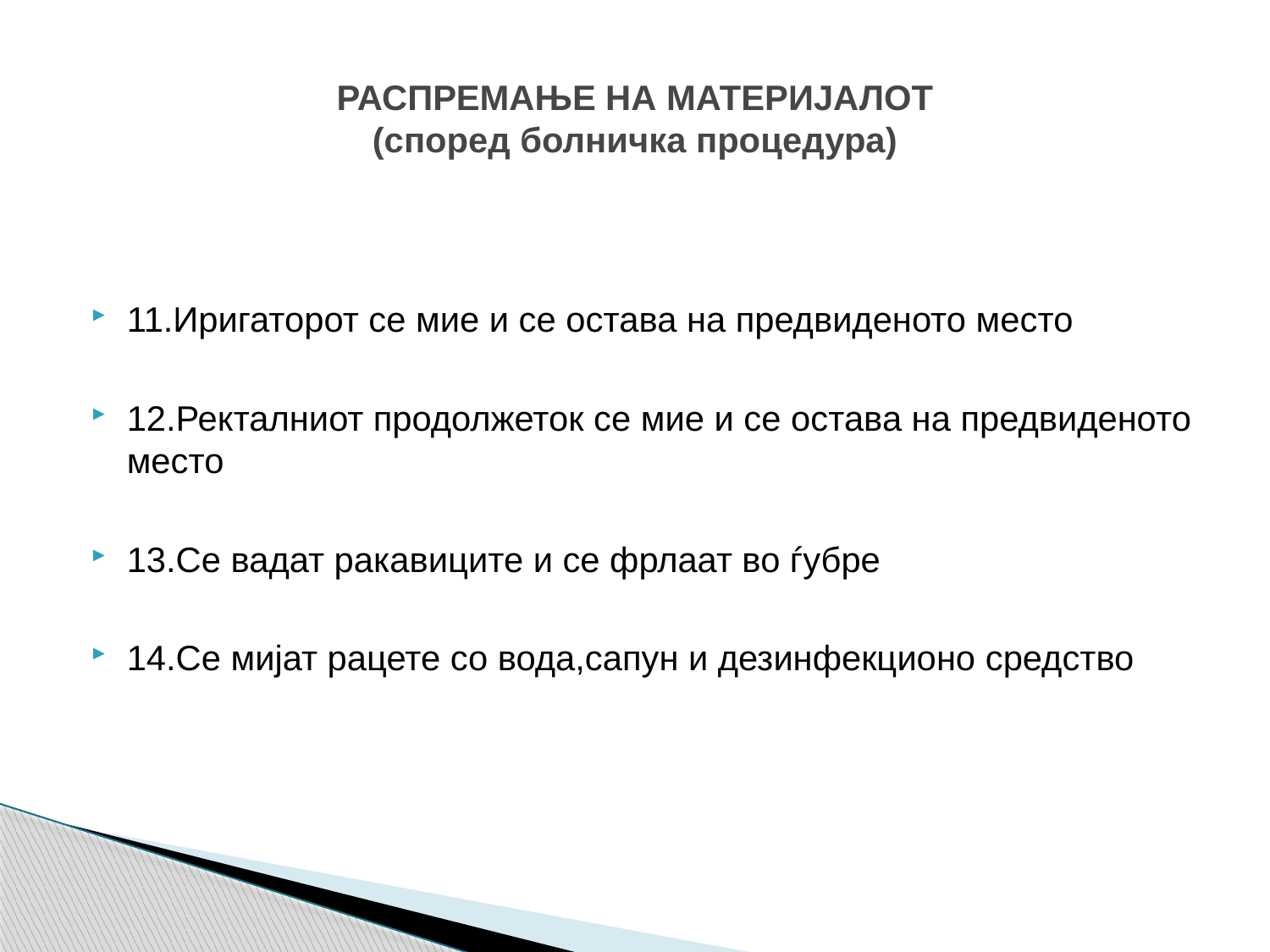

# РАСПРЕМАЊЕ НА МАТЕРИЈАЛОТ (според болничка процедура)

11.Иригаторот се мие и се остава на предвиденото место

12.Ректалниот продолжеток се мие и се остава на предвиденото место

13.Се вадат ракавиците и се фрлаат во ѓубре

14.Се мијат рацете со вода,сапун и дезинфекционо средство